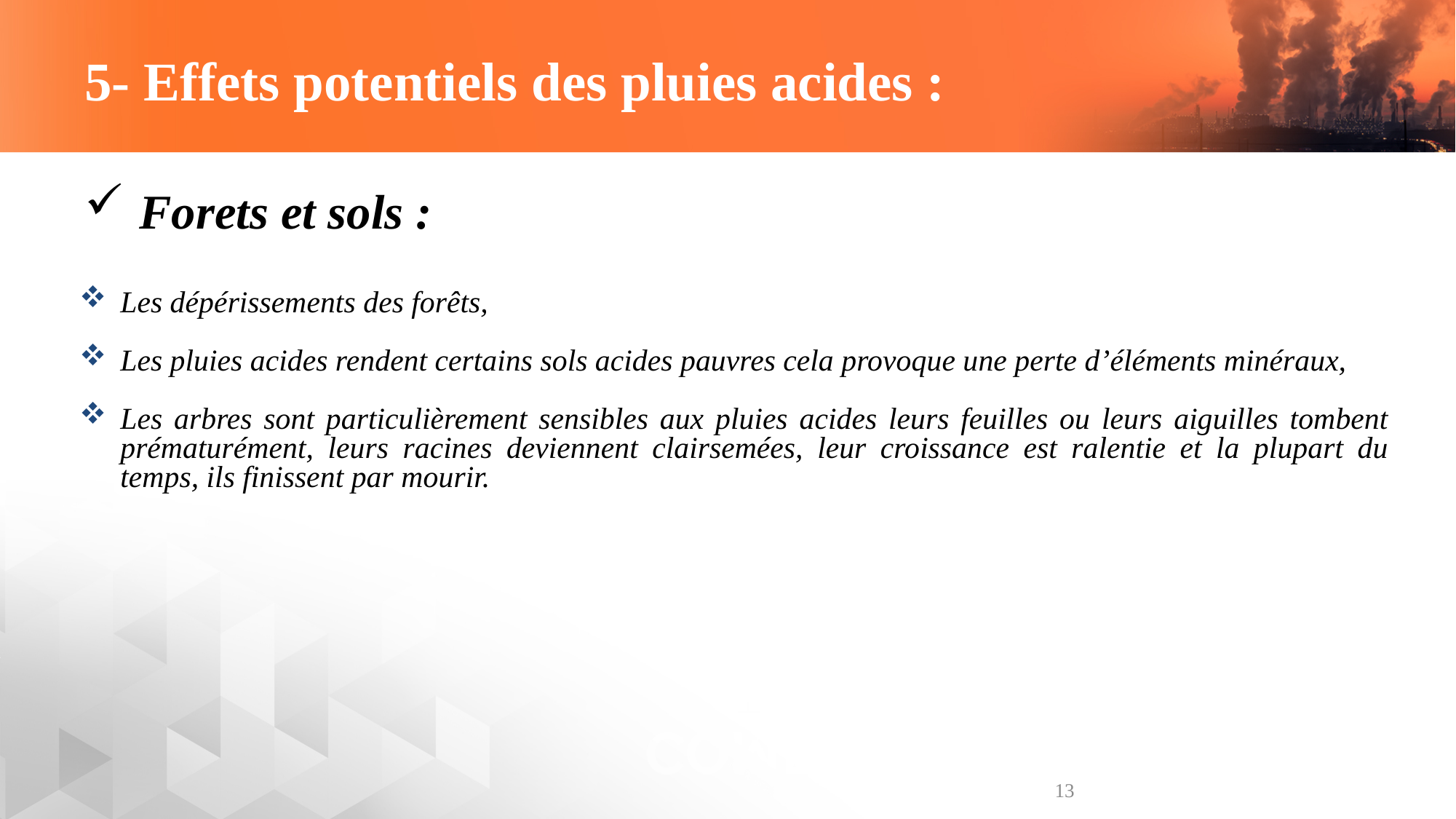

# 5- Effets potentiels des pluies acides :
Forets et sols :

Les dépérissements des forêts,

Les pluies acides rendent certains sols acides pauvres cela provoque une perte d’éléments minéraux,

Les arbres sont particulièrement sensibles aux pluies acides leurs feuilles ou leurs aiguilles tombent prématurément, leurs racines deviennent clairsemées, leur croissance est ralentie et la plupart du temps, ils finissent par mourir.

13